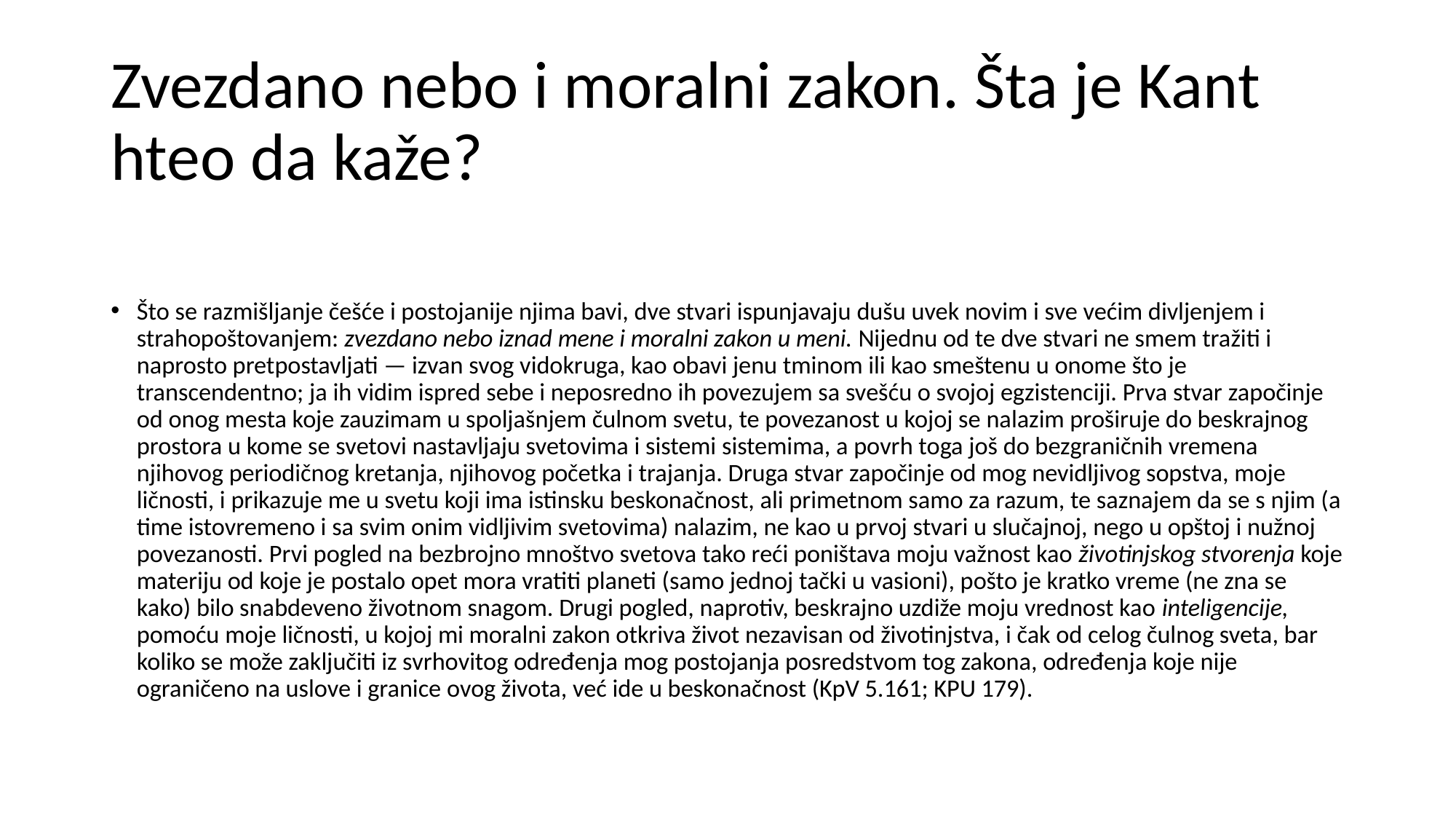

# Zvezdano nebo i moralni zakon. Šta je Kant hteo da kaže?

Što se razmišljanje češće i postojanije njima bavi, dve stvari ispunjavaju dušu uvek novim i sve većim divljenjem i strahopoštovanjem: zvezdano nebo iznad mene i moralni zakon u meni. Nijednu od te dve stvari ne smem tražiti i naprosto pretpostavljati — izvan svog vidokruga, kao obavi jenu tminom ili kao smeštenu u onome što je transcendentno; ja ih vidim ispred sebe i neposredno ih povezujem sa svešću o svojoj egzistenciji. Prva stvar započinje od onog mesta koje zauzimam u spoljašnjem čulnom svetu, te povezanost u kojoj se nalazim proširuje do beskrajnog prostora u kome se svetovi nastavljaju svetovima i sistemi sistemima, a povrh toga još do bezgraničnih vremena njihovog periodičnog kretanja, njihovog početka i trajanja. Druga stvar započinje od mog nevidljivog sopstva, moje ličnosti, i prikazuje me u svetu koji ima istinsku beskonačnost, ali primetnom samo za razum, te saznajem da se s njim (a time istovremeno i sa svim onim vidljivim svetovima) nalazim, ne kao u prvoj stvari u slučajnoj, nego u opštoj i nužnoj povezanosti. Prvi pogled na bezbrojno mnoštvo svetova tako reći poništava moju važnost kao životinjskog stvorenja koje materiju od koje je postalo opet mora vratiti planeti (samo jednoj tački u vasioni), pošto je kratko vreme (ne zna se kako) bilo snabdeveno životnom snagom. Drugi pogled, naprotiv, beskrajno uzdiže moju vrednost kao inteligencije, pomoću moje ličnosti, u kojoj mi moralni zakon otkriva život nezavisan od životinjstva, i čak od celog čulnog sveta, bar koliko se može zaključiti iz svrhovitog određenja mog postojanja posredstvom tog zakona, određenja koje nije ograničeno na uslove i granice ovog života, već ide u beskonačnost (KpV 5.161; KPU 179).